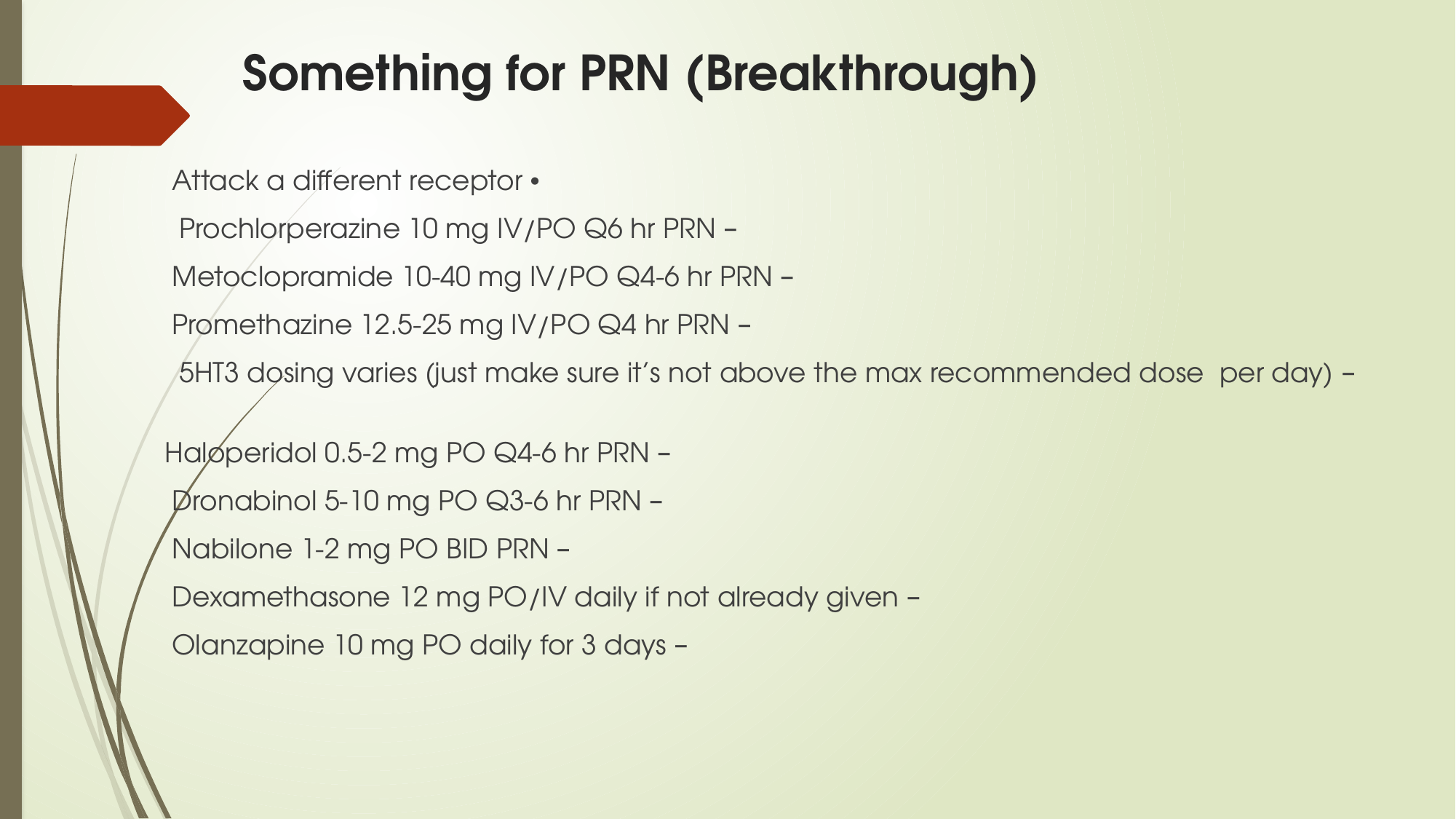

# Something for PRN (Breakthrough)
• Attack a different receptor
– Prochlorperazine 10 mg IV/PO Q6 hr PRN
– Metoclopramide 10-40 mg IV/PO Q4-6 hr PRN
– Promethazine 12.5-25 mg IV/PO Q4 hr PRN
– 5HT3 dosing varies (just make sure it’s not above the max recommended dose  per day)
– Haloperidol 0.5-2 mg PO Q4-6 hr PRN
– Dronabinol 5-10 mg PO Q3-6 hr PRN
– Nabilone 1-2 mg PO BID PRN
– Dexamethasone 12 mg PO/IV daily if not already given
– Olanzapine 10 mg PO daily for 3 days